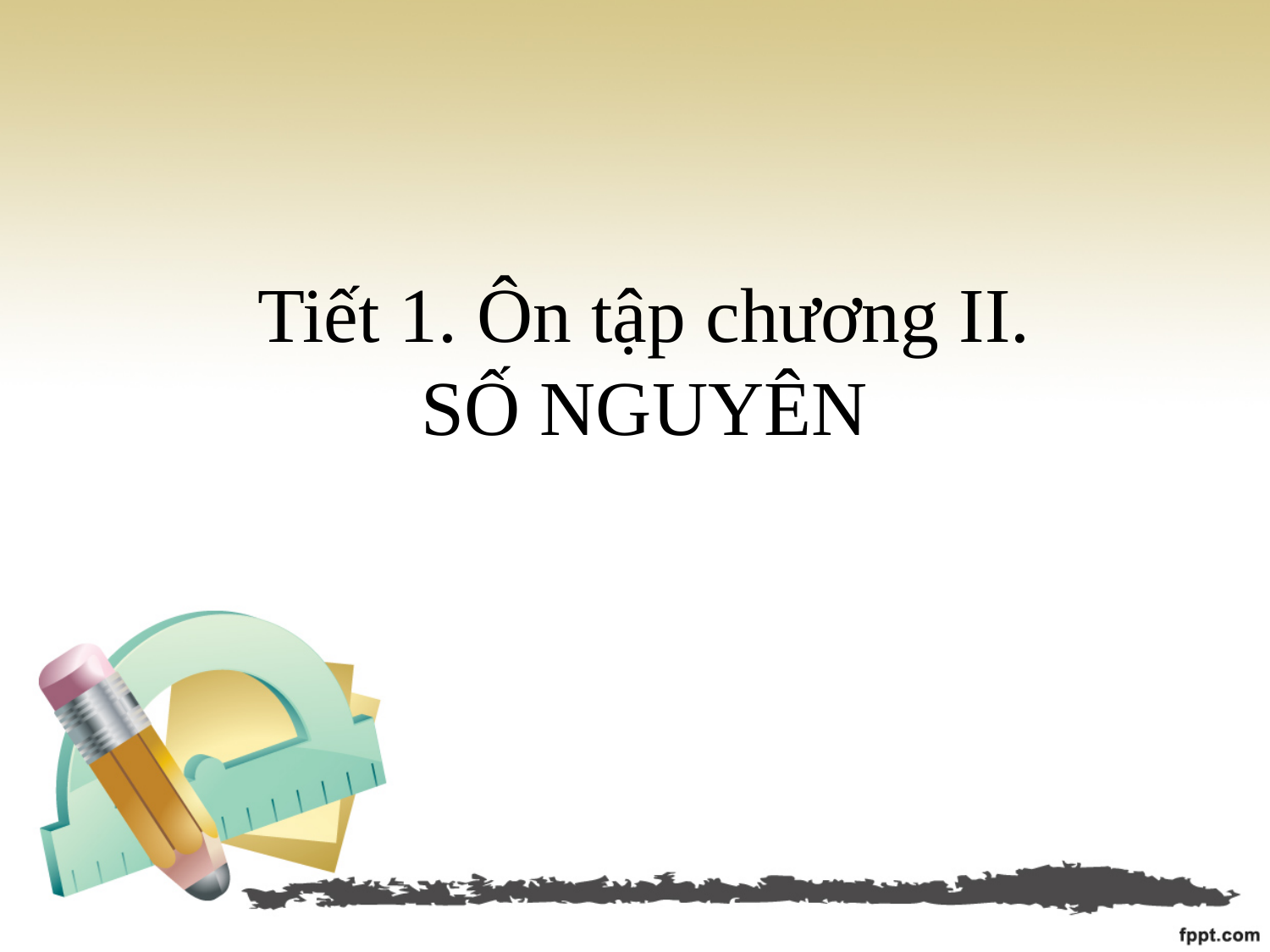

# Tiết 1. Ôn tập chương II. SỐ NGUYÊN